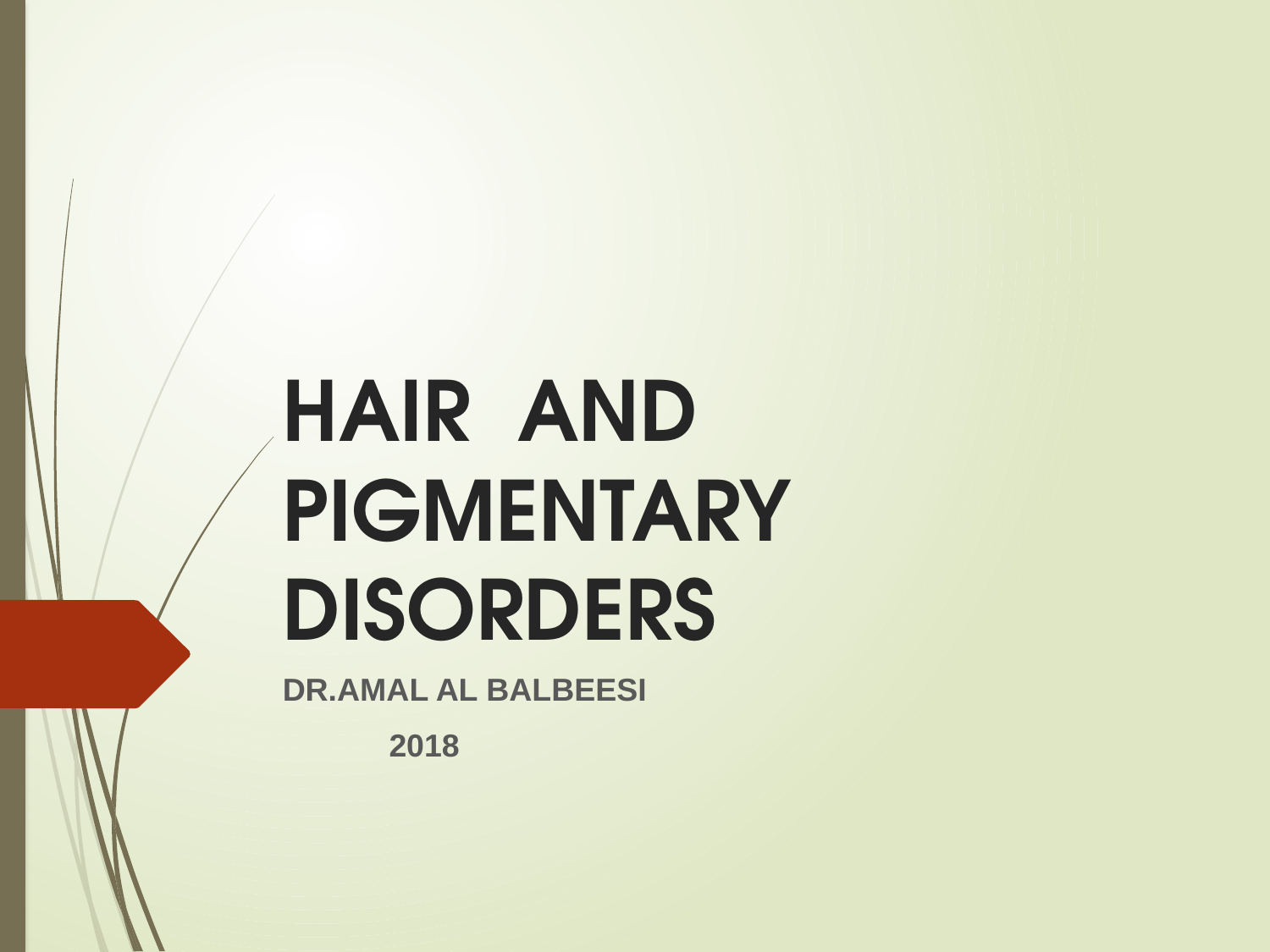

# HAIR  AND PIGMENTARY DISORDERS
DR.AMAL AL BALBEESI
            2018